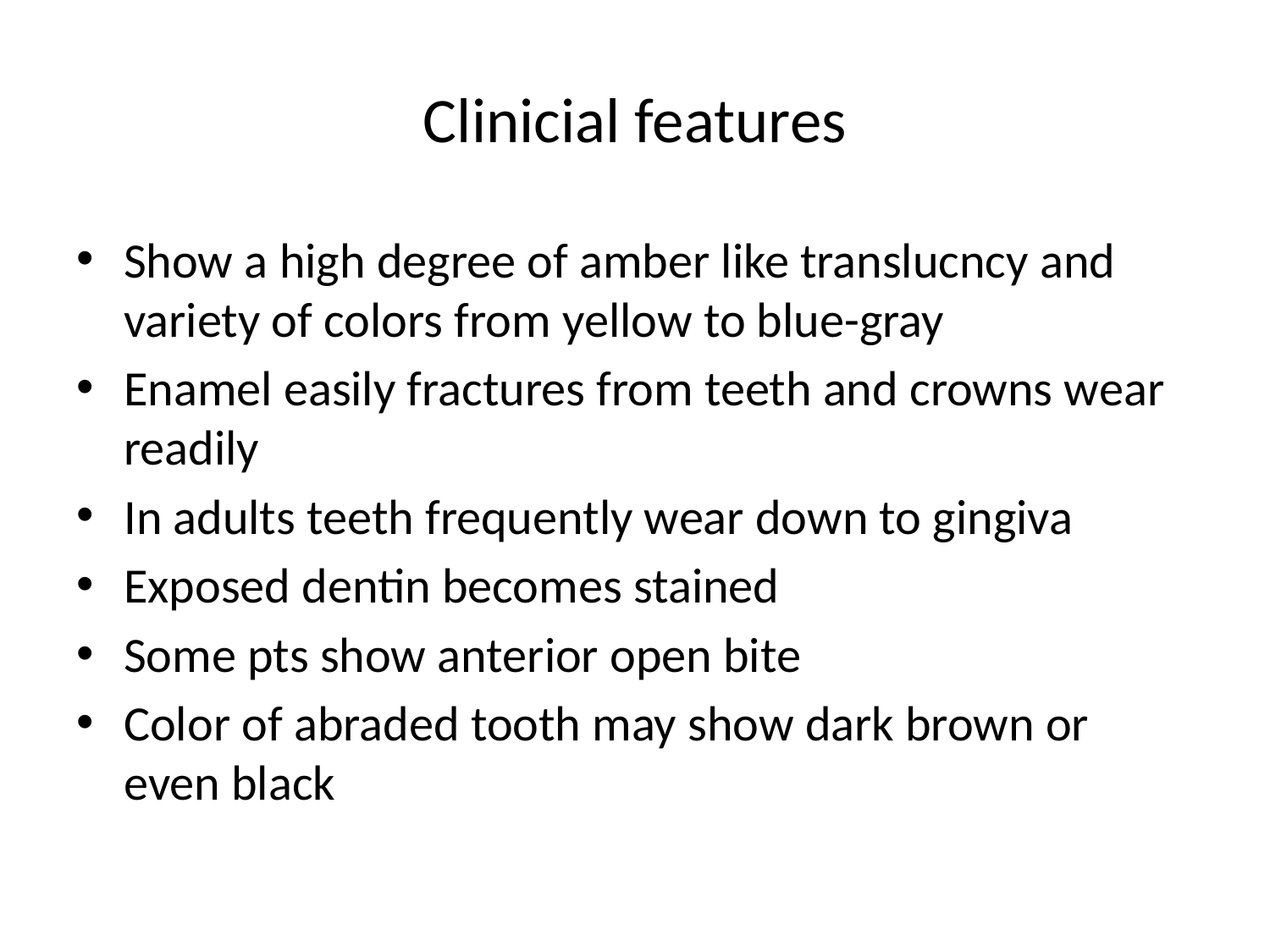

# Clinicial features
Show a high degree of amber like translucncy and variety of colors from yellow to blue-gray
Enamel easily fractures from teeth and crowns wear readily
In adults teeth frequently wear down to gingiva
Exposed dentin becomes stained
Some pts show anterior open bite
Color of abraded tooth may show dark brown or even black